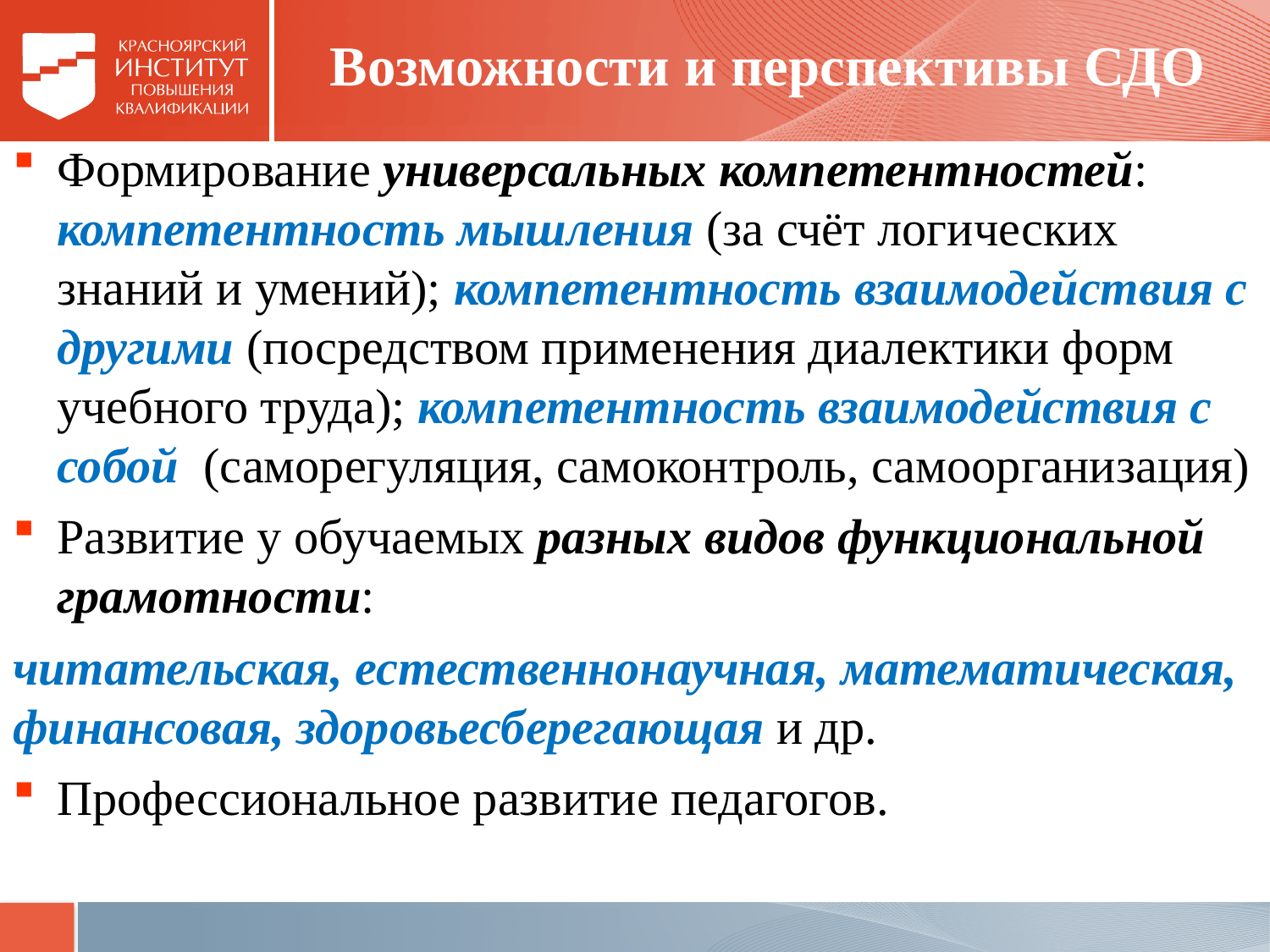

# Возможности и перспективы СДО
Формирование универсальных компетентностей: компетентность мышления (за счёт логических знаний и умений); компетентность взаимодействия с другими (посредством применения диалектики форм учебного труда); компетентность взаимодействия с собой  (саморегуляция, самоконтроль, самоорганизация)
Развитие у обучаемых разных видов функциональной грамотности:
читательская, естественнонаучная, математическая, финансовая, здоровьесберегающая и др.
Профессиональное развитие педагогов.